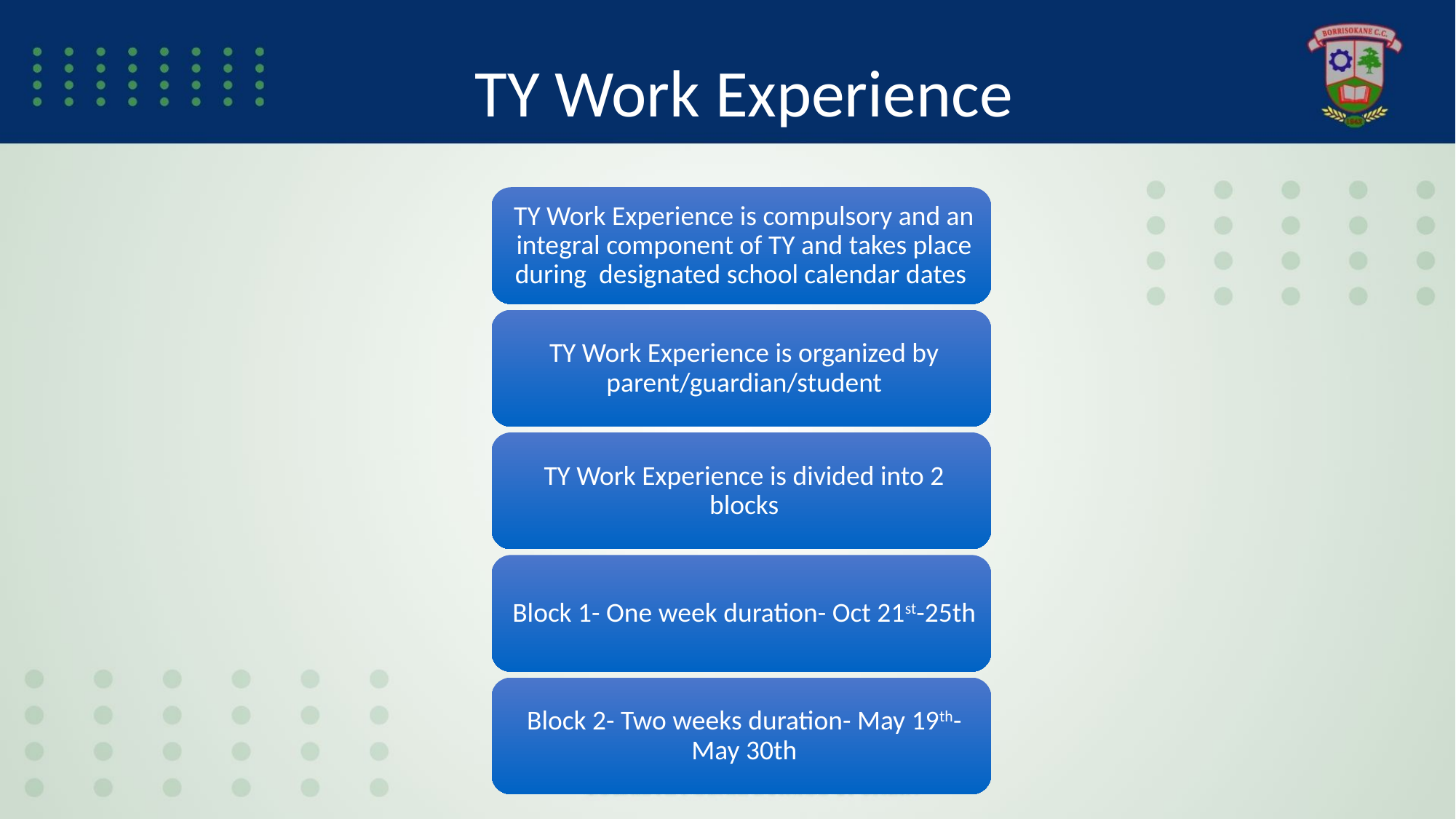

# TY Work Experience
TY Work Experience is compulsory and an integral component of TY and takes place during  designated school calendar dates
TY Work Experience is organized by parent/guardian/student
TY Work Experience is divided into 2 blocks
Block 1- One week duration- Oct 21st-25th
Block 2- Two weeks duration- May 19th-May 30th